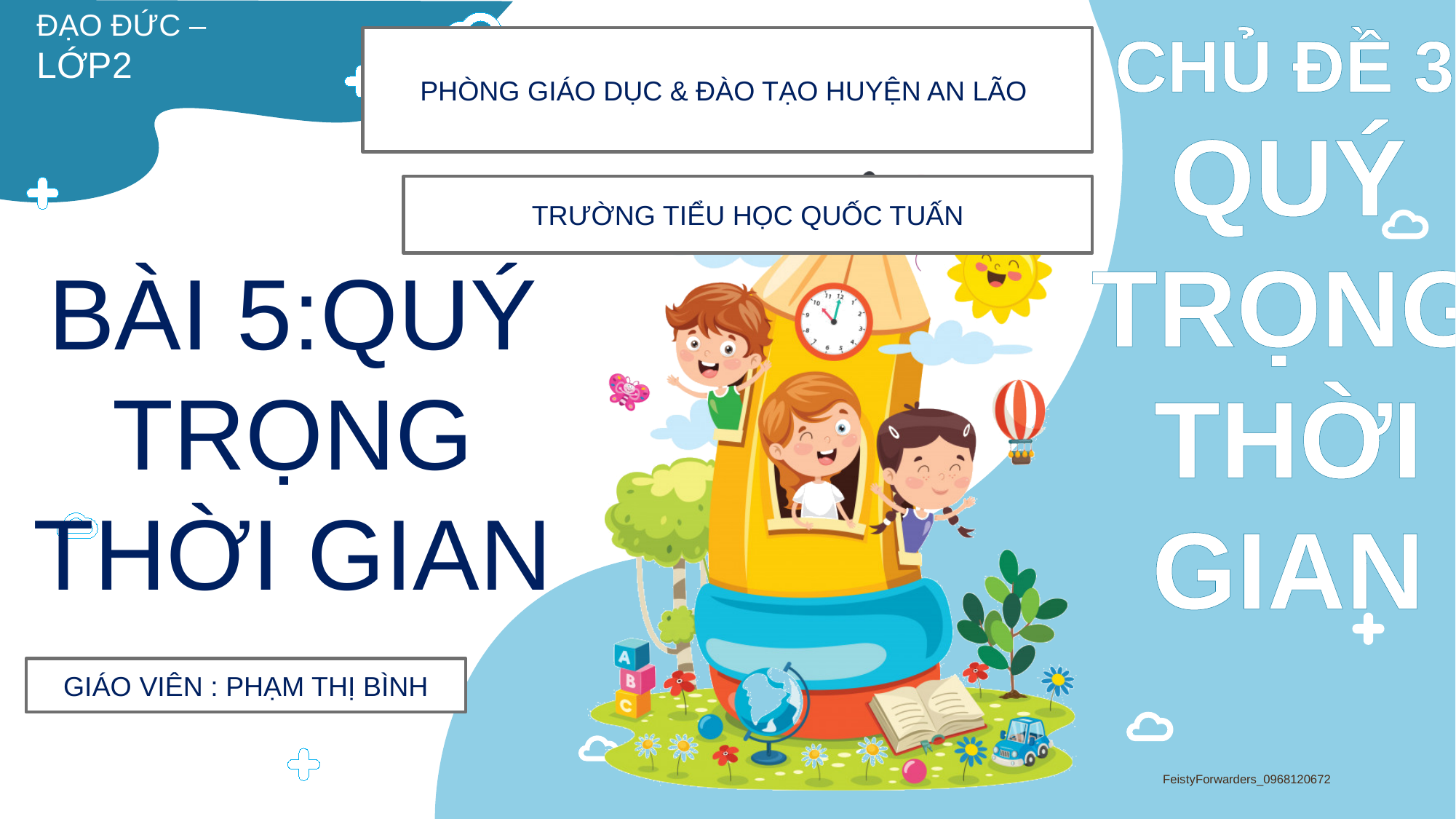

ĐẠO ĐỨC –LỚP2
PHÒNG GIÁO DỤC & ĐÀO TẠO HUYỆN AN LÃO
TRƯỜNG TIỂU HỌC QUỐC TUẤN
BÀI 5:QUÝ TRỌNG THỜI GIAN
GIÁO VIÊN : PHẠM THỊ BÌNH